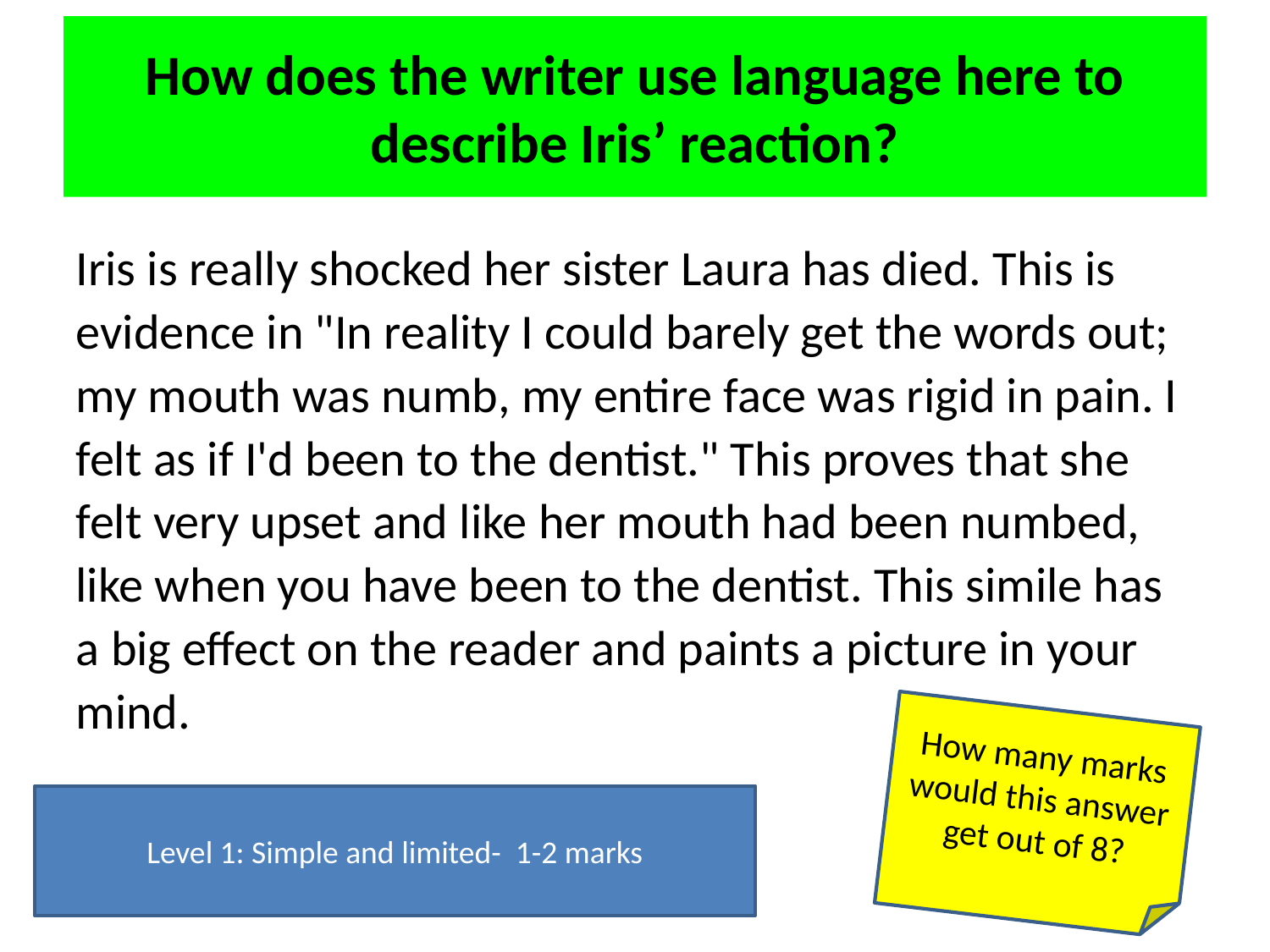

# How does the writer use language here to describe Iris’ reaction?
Iris is really shocked her sister Laura has died. This is evidence in "In reality I could barely get the words out; my mouth was numb, my entire face was rigid in pain. I felt as if I'd been to the dentist." This proves that she felt very upset and like her mouth had been numbed, like when you have been to the dentist. This simile has a big effect on the reader and paints a picture in your mind.
How many marks would this answer get out of 8?
Level 1: Simple and limited-  1-2 marks